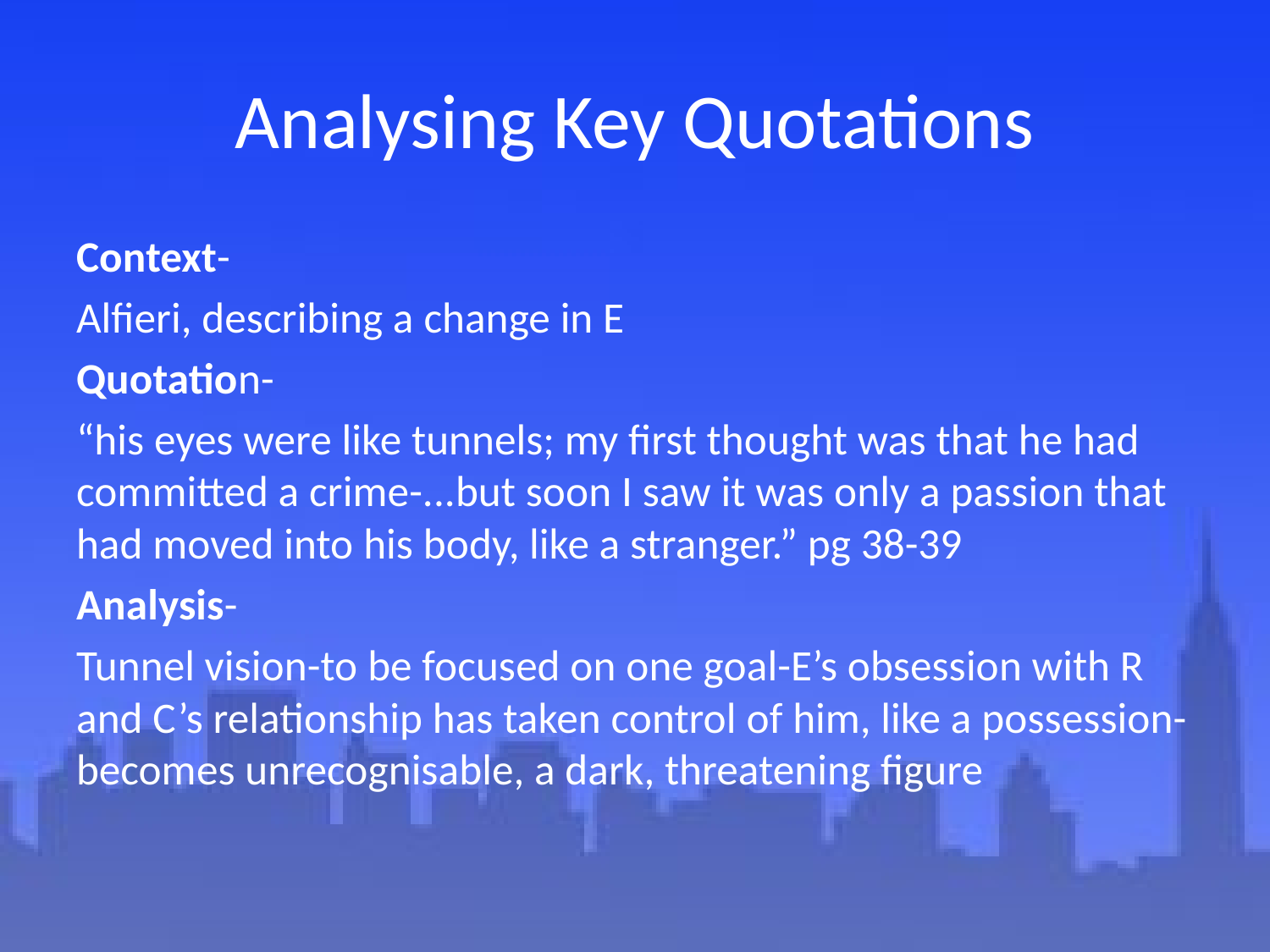

# Analysing Key Quotations
Context-
Alfieri, describing a change in E
Quotation-
“his eyes were like tunnels; my first thought was that he had committed a crime-...but soon I saw it was only a passion that had moved into his body, like a stranger.” pg 38-39
Analysis-
Tunnel vision-to be focused on one goal-E’s obsession with R and C’s relationship has taken control of him, like a possession-becomes unrecognisable, a dark, threatening figure